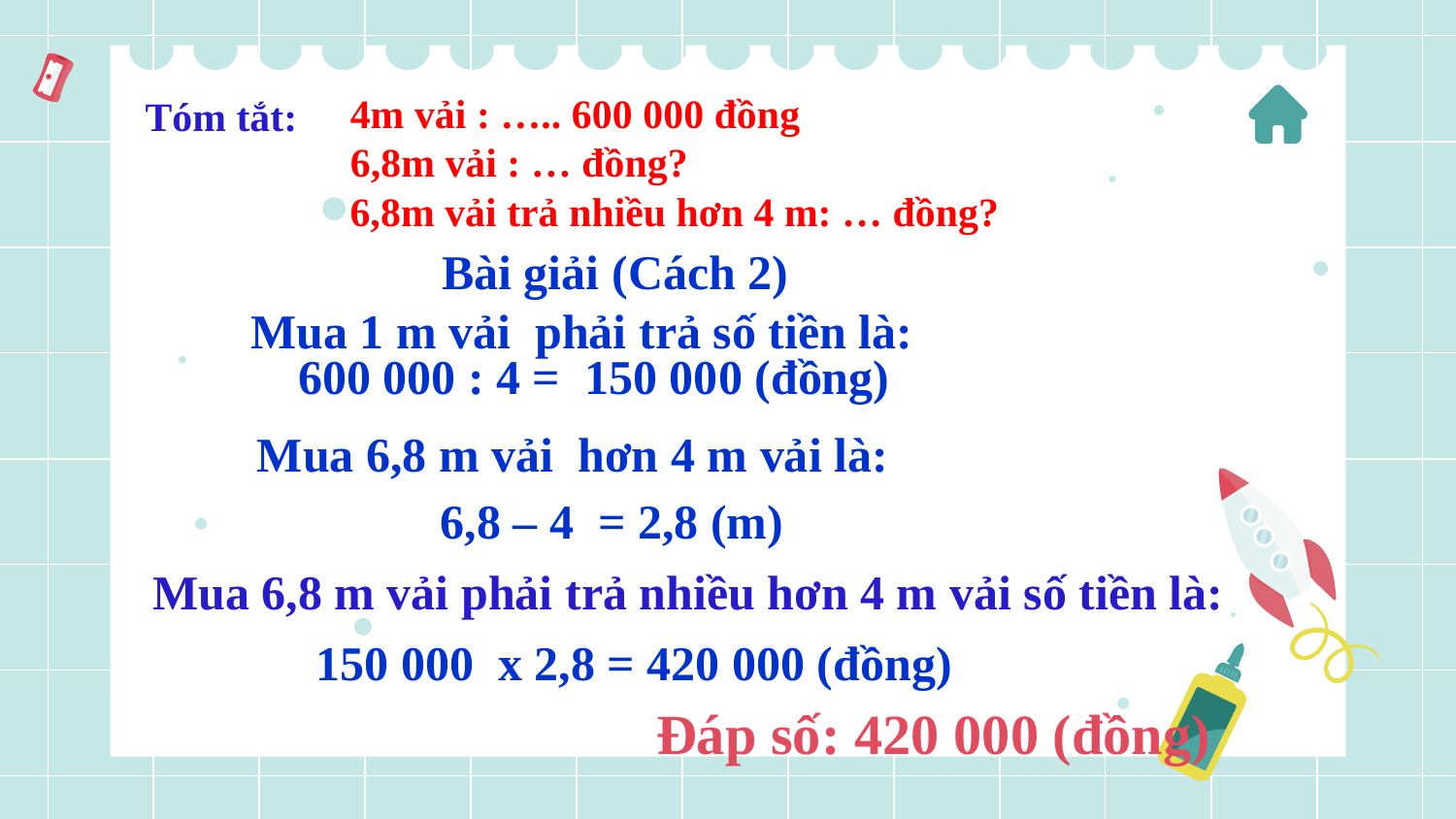

4m vải : ….. 600 000 đồng
                      Tóm tắt:

6,8m vải : … đồng?
#
6,8m vải trả nhiều hơn 4 m: … đồng?
Bài giải (Cách 2)
Mua 1 m vải  phải trả số tiền là:
600 000 : 4 =  150 000 (đồng)
Mua 6,8 m vải  hơn 4 m vải là:

6,8 – 4  = 2,8 (m)

Mua 6,8 m vải phải trả nhiều hơn 4 m vải số tiền là:
150 000  x 2,8 = 420 000 (đồng)

Đáp số: 420 000 (đồng)